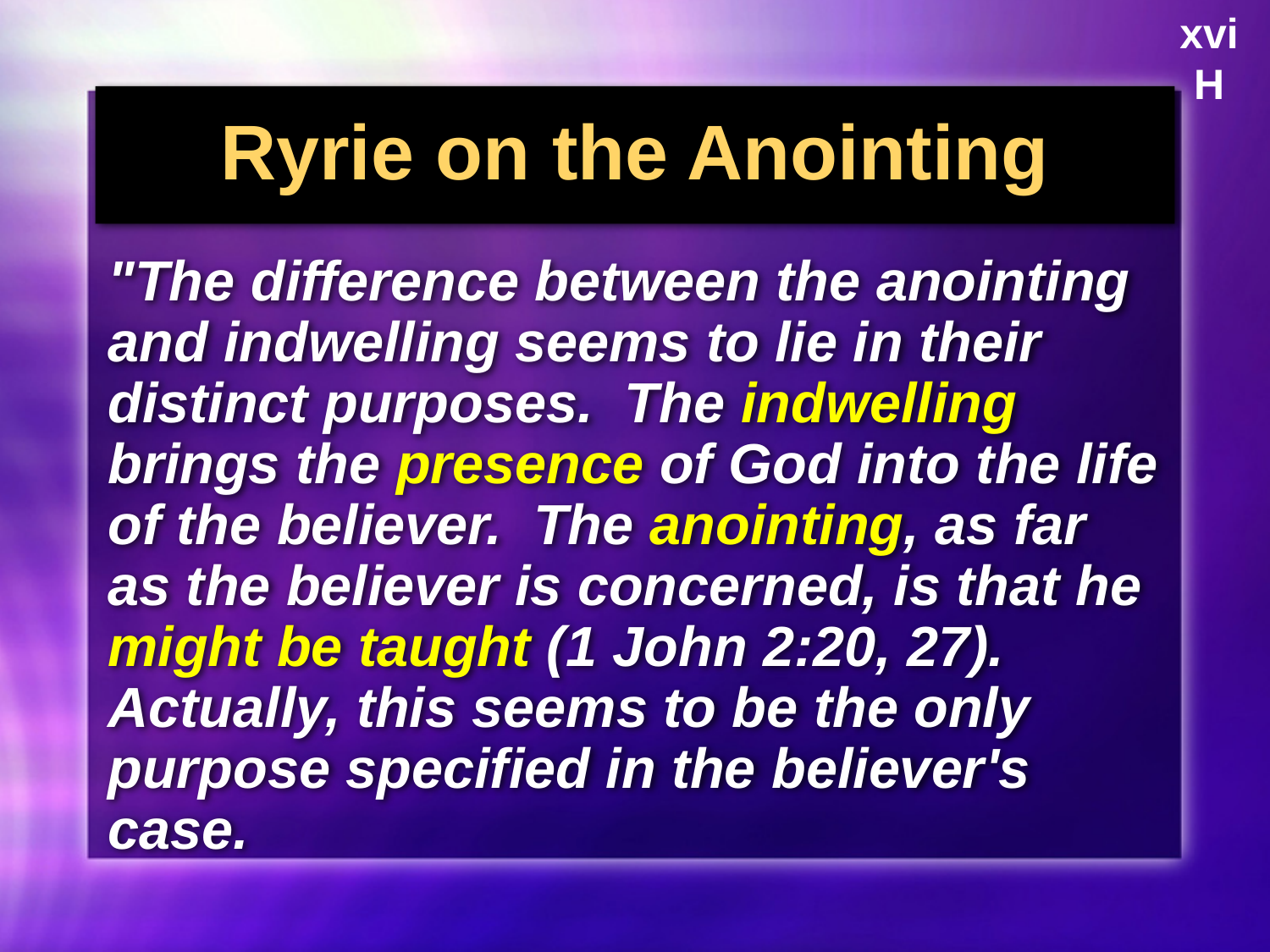

xvi
H
# Ryrie on the Anointing
"The difference between the anointing and indwelling seems to lie in their distinct purposes.  The indwelling brings the presence of God into the life of the believer.  The anointing, as far as the believer is concerned, is that he might be taught (1 John 2:20, 27).  Actually, this seems to be the only purpose specified in the believer's case.